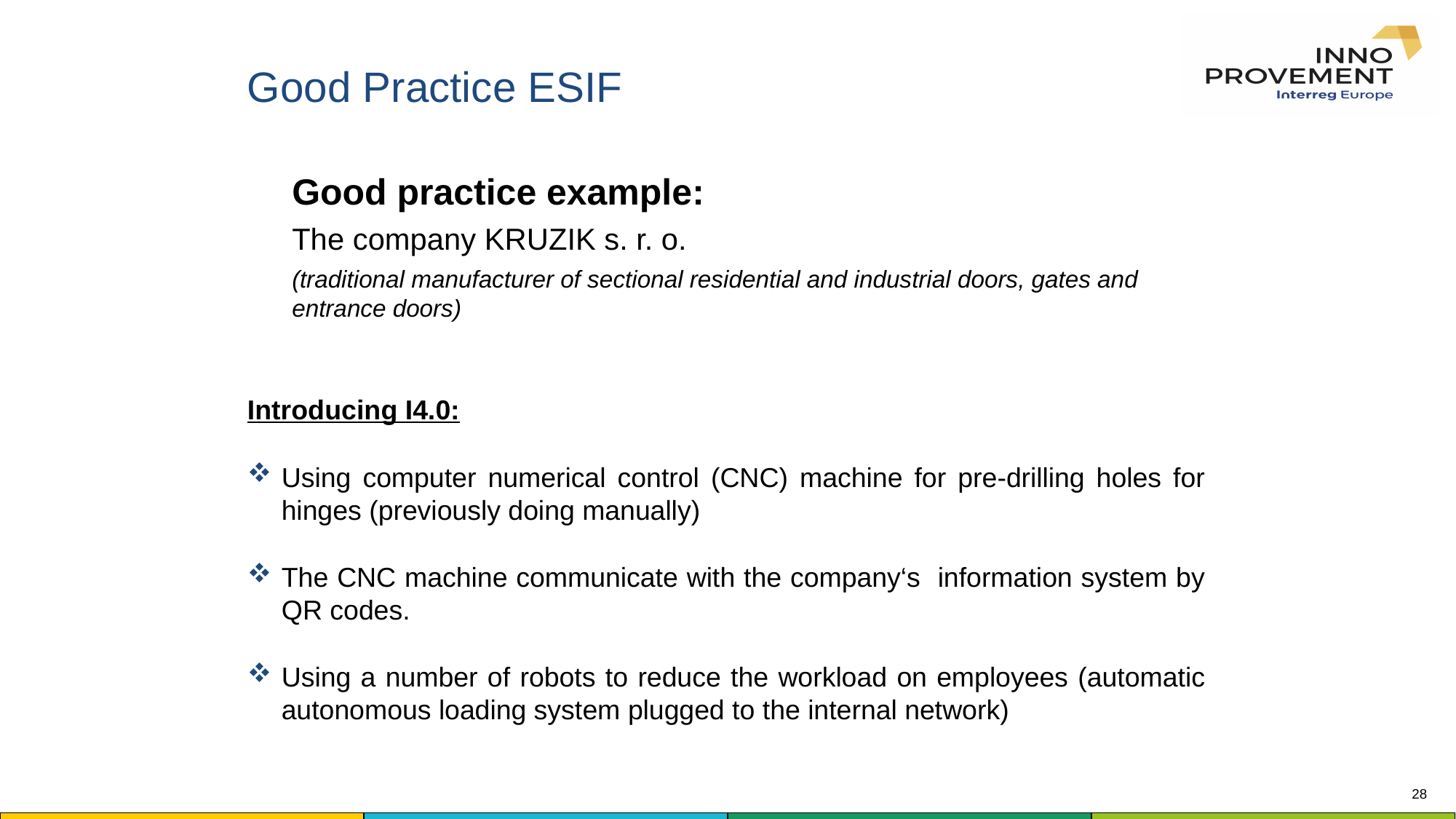

# Good Practice ESIF
Good practice example:
The company KRUZIK s. r. o.
(traditional manufacturer of sectional residential and industrial doors, gates and entrance doors)

Introducing I4.0:
Using computer numerical control (CNC) machine for pre-drilling holes for hinges (previously doing manually)
The CNC machine communicate with the company‘s  information system by QR codes.
Using a number of robots to reduce the workload on employees (automatic autonomous loading system plugged to the internal network)